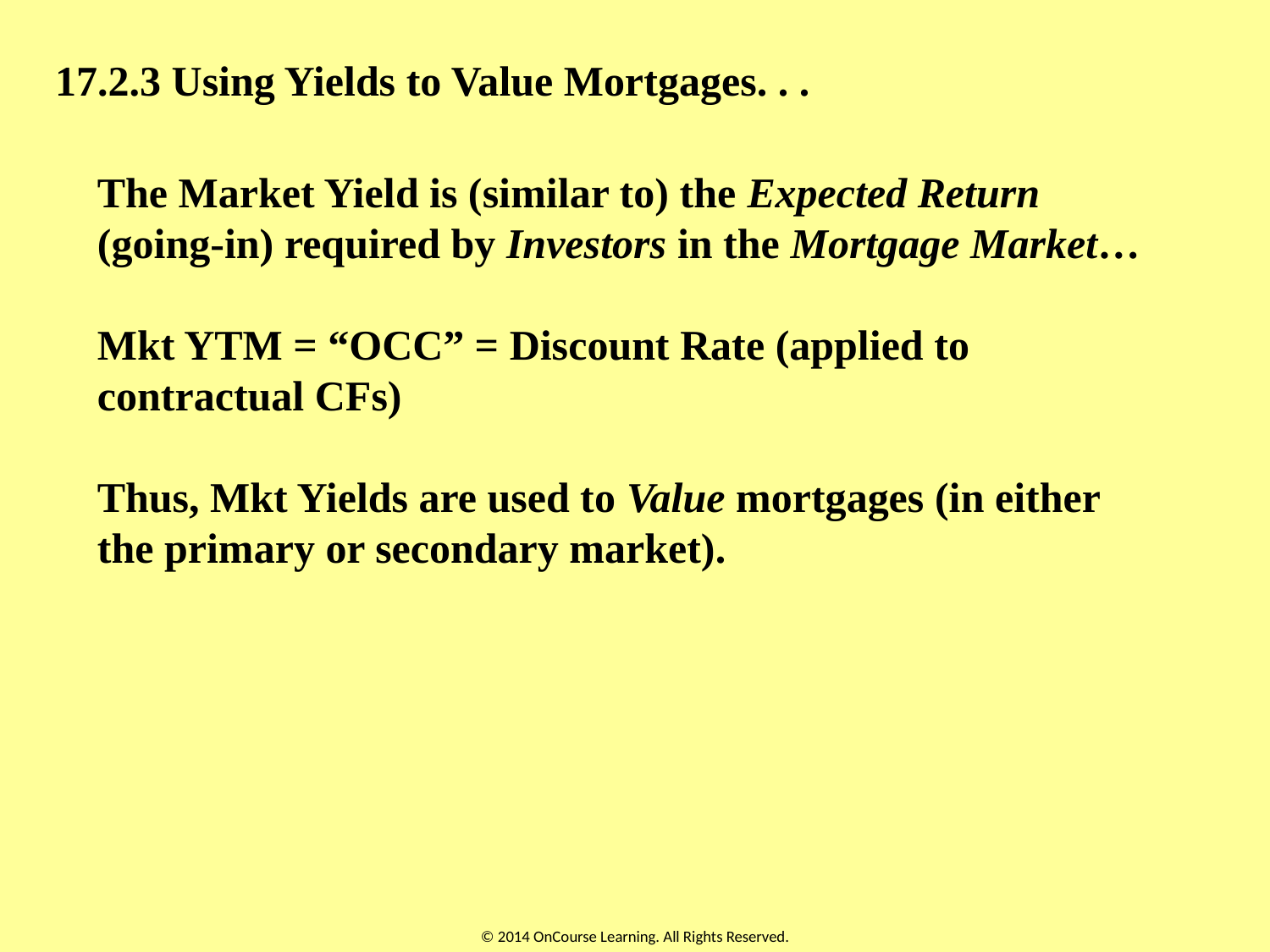

# 17.2.3 Using Yields to Value Mortgages. . .
The Market Yield is (similar to) the Expected Return (going-in) required by Investors in the Mortgage Market…
 
Mkt YTM = “OCC” = Discount Rate (applied to contractual CFs)
 
Thus, Mkt Yields are used to Value mortgages (in either the primary or secondary market).
© 2014 OnCourse Learning. All Rights Reserved.
47